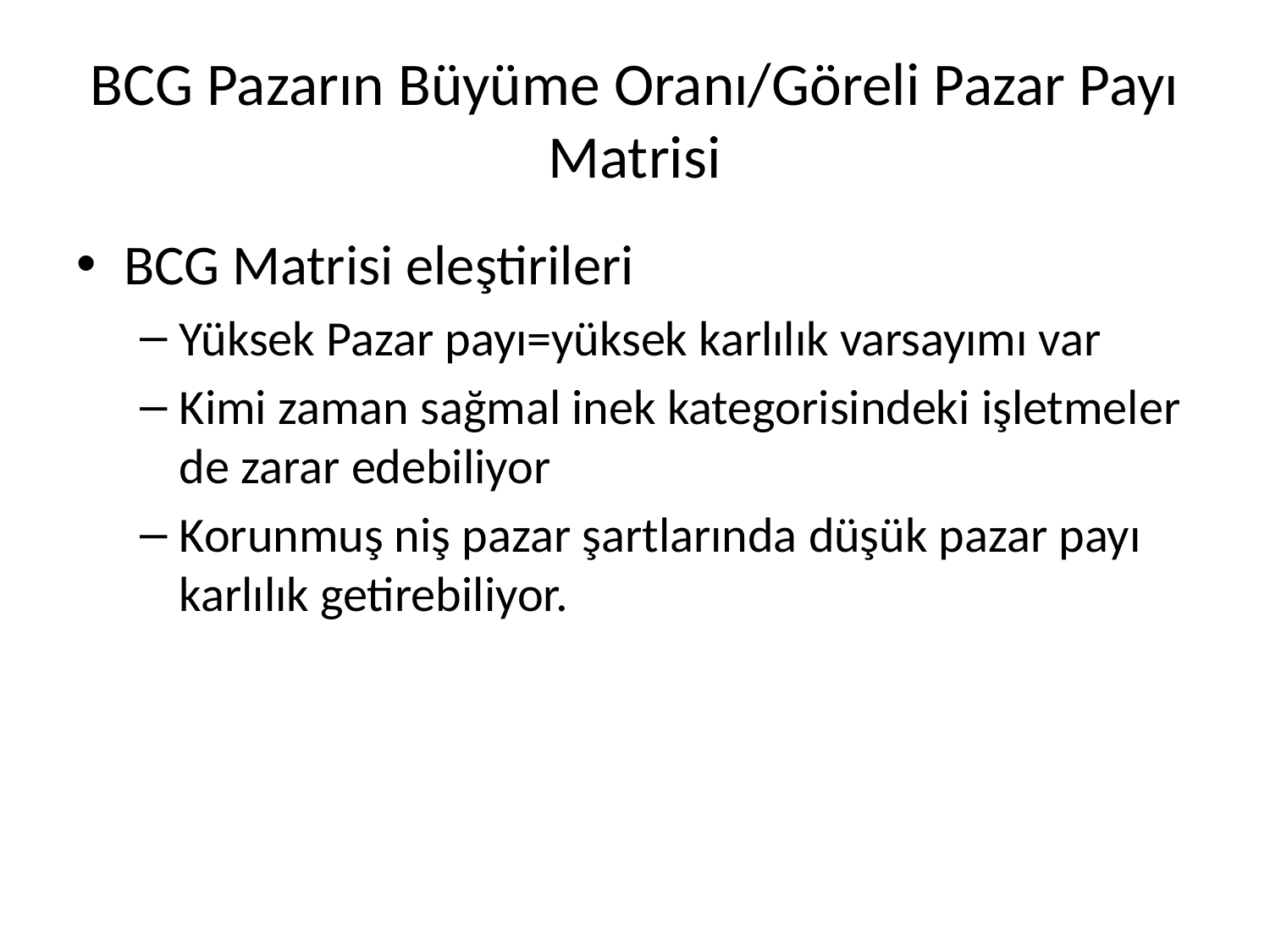

# BCG Pazarın Büyüme Oranı/Göreli Pazar Payı Matrisi
BCG Matrisi eleştirileri
Yüksek Pazar payı=yüksek karlılık varsayımı var
Kimi zaman sağmal inek kategorisindeki işletmeler de zarar edebiliyor
Korunmuş niş pazar şartlarında düşük pazar payı karlılık getirebiliyor.